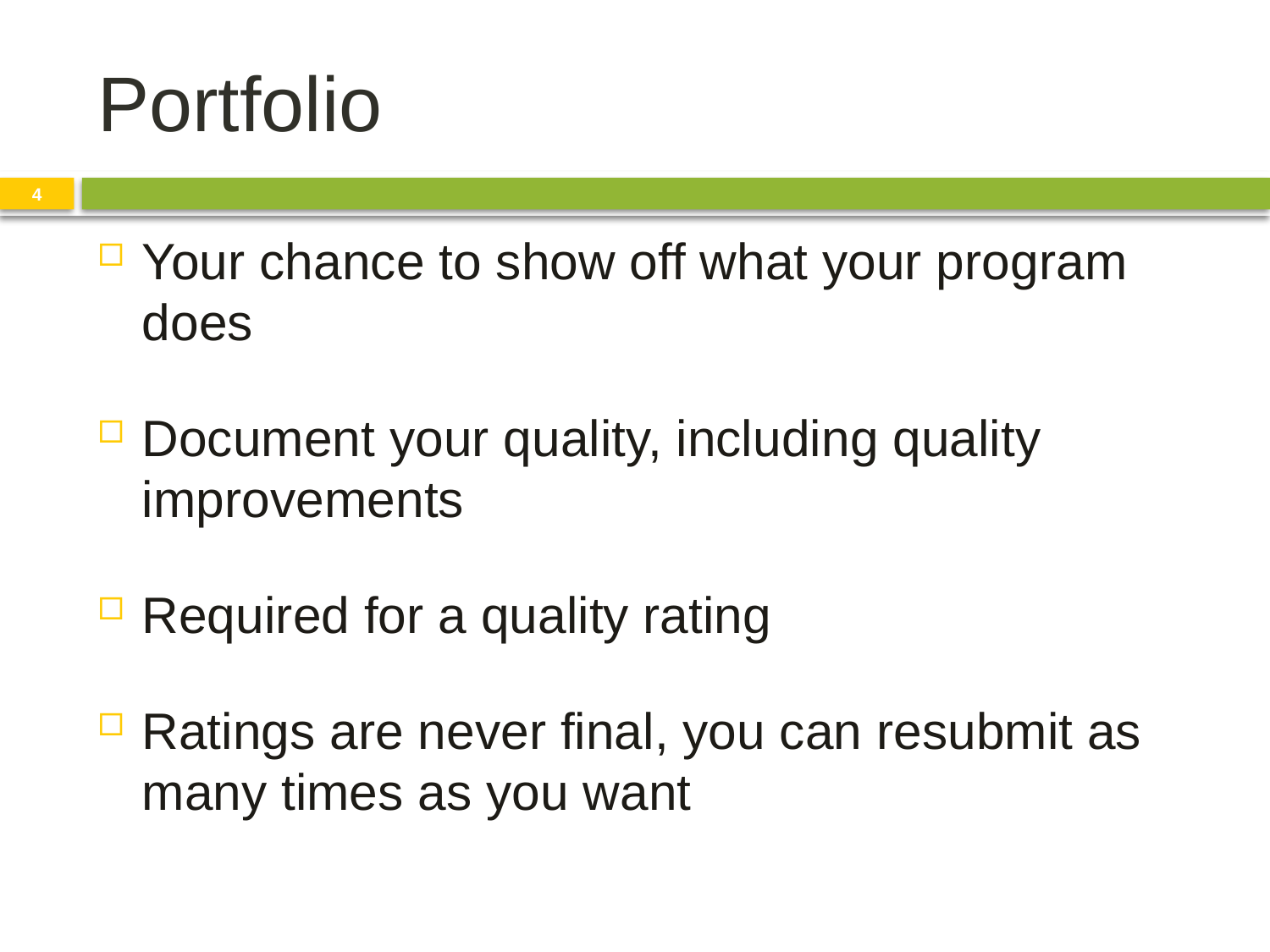

# Portfolio
4
Your chance to show off what your program does

Document your quality, including quality improvements

Required for a quality rating

Ratings are never final, you can resubmit as many times as you want